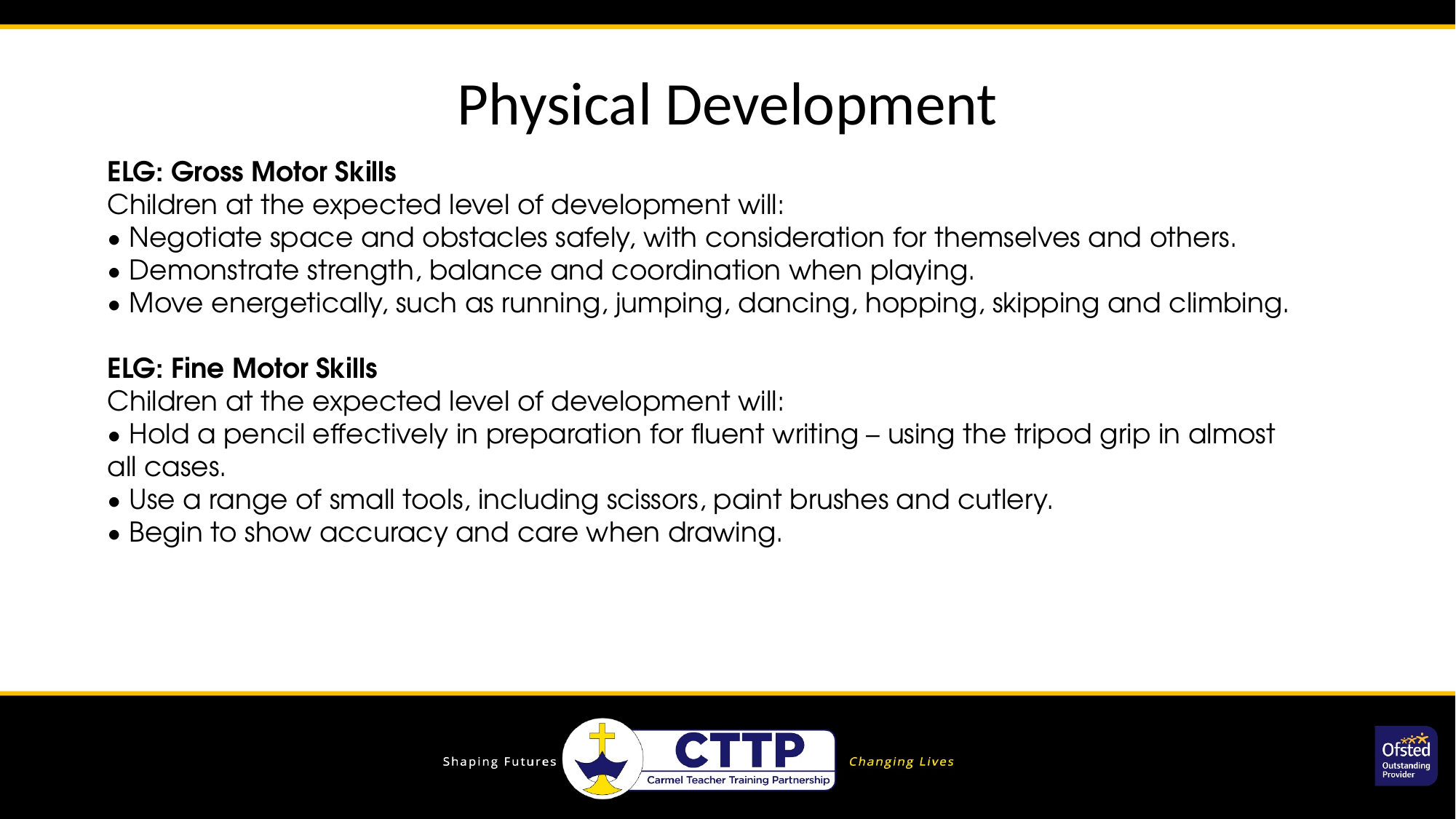

Physical Development
ELG: Gross Motor Skills
Children at the expected level of development will:
• Negotiate space and obstacles safely, with consideration for themselves and others.
• Demonstrate strength, balance and coordination when playing.
• Move energetically, such as running, jumping, dancing, hopping, skipping and climbing.

ELG: Fine Motor Skills
Children at the expected level of development will:
• Hold a pencil effectively in preparation for fluent writing – using the tripod grip in almost all cases.
• Use a range of small tools, including scissors, paint brushes and cutlery.
• Begin to show accuracy and care when drawing.